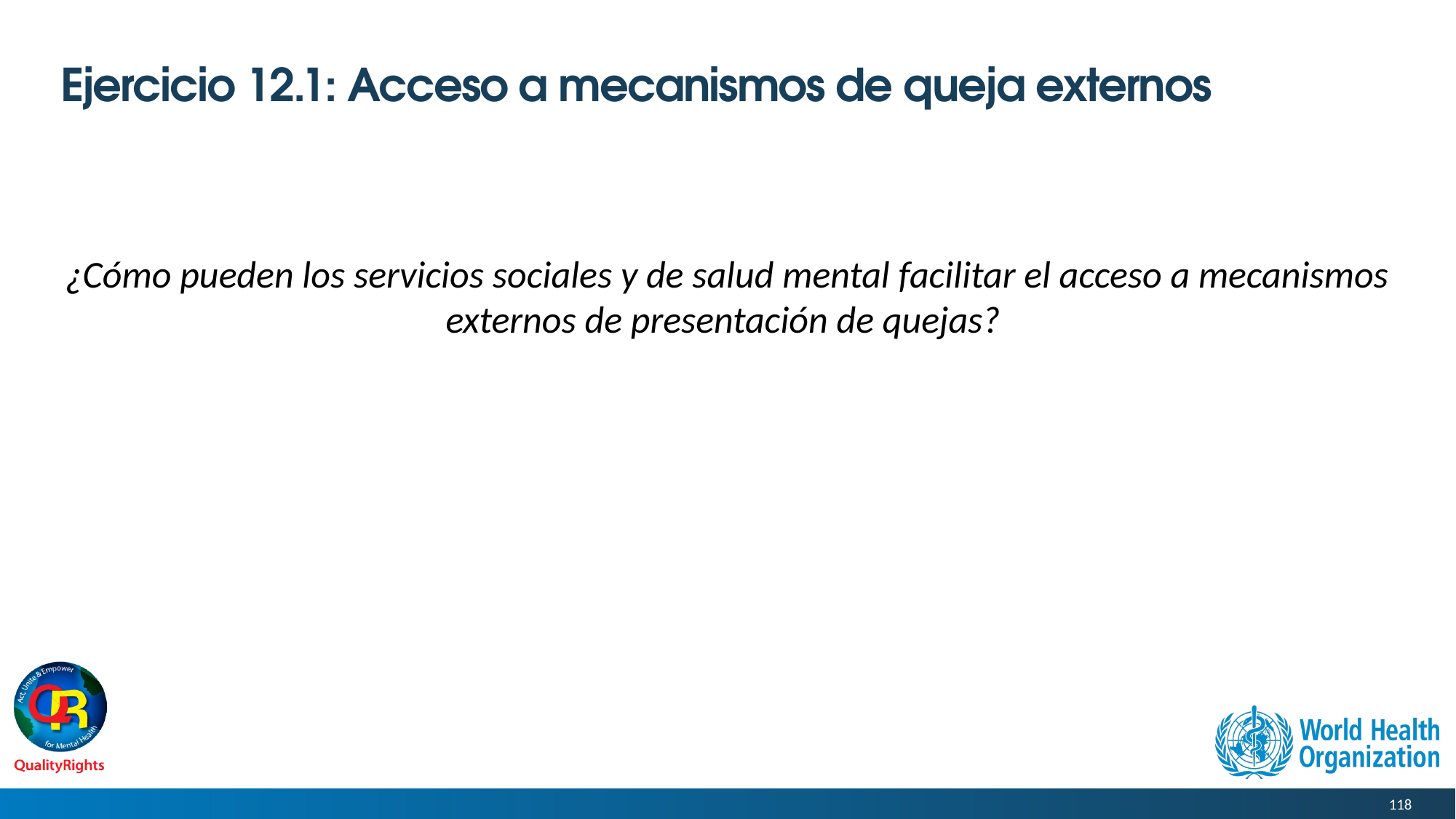

# Ejercicio 12.1: Acceso a mecanismos de queja externos

¿Cómo pueden los servicios sociales y de salud mental facilitar el acceso a mecanismos externos de presentación de quejas?